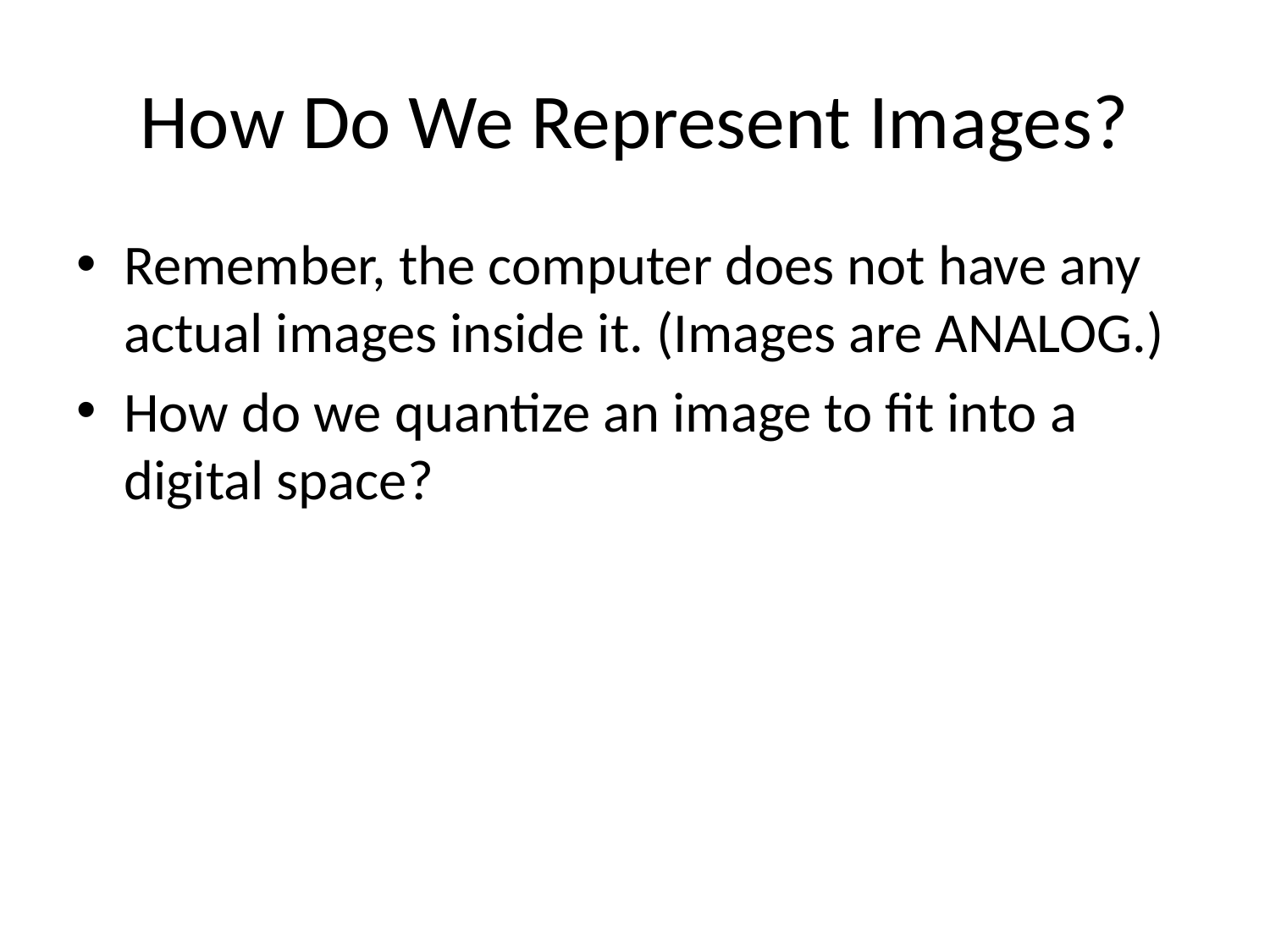

# How Do We Represent Images?
Remember, the computer does not have any actual images inside it. (Images are ANALOG.)
How do we quantize an image to fit into a digital space?